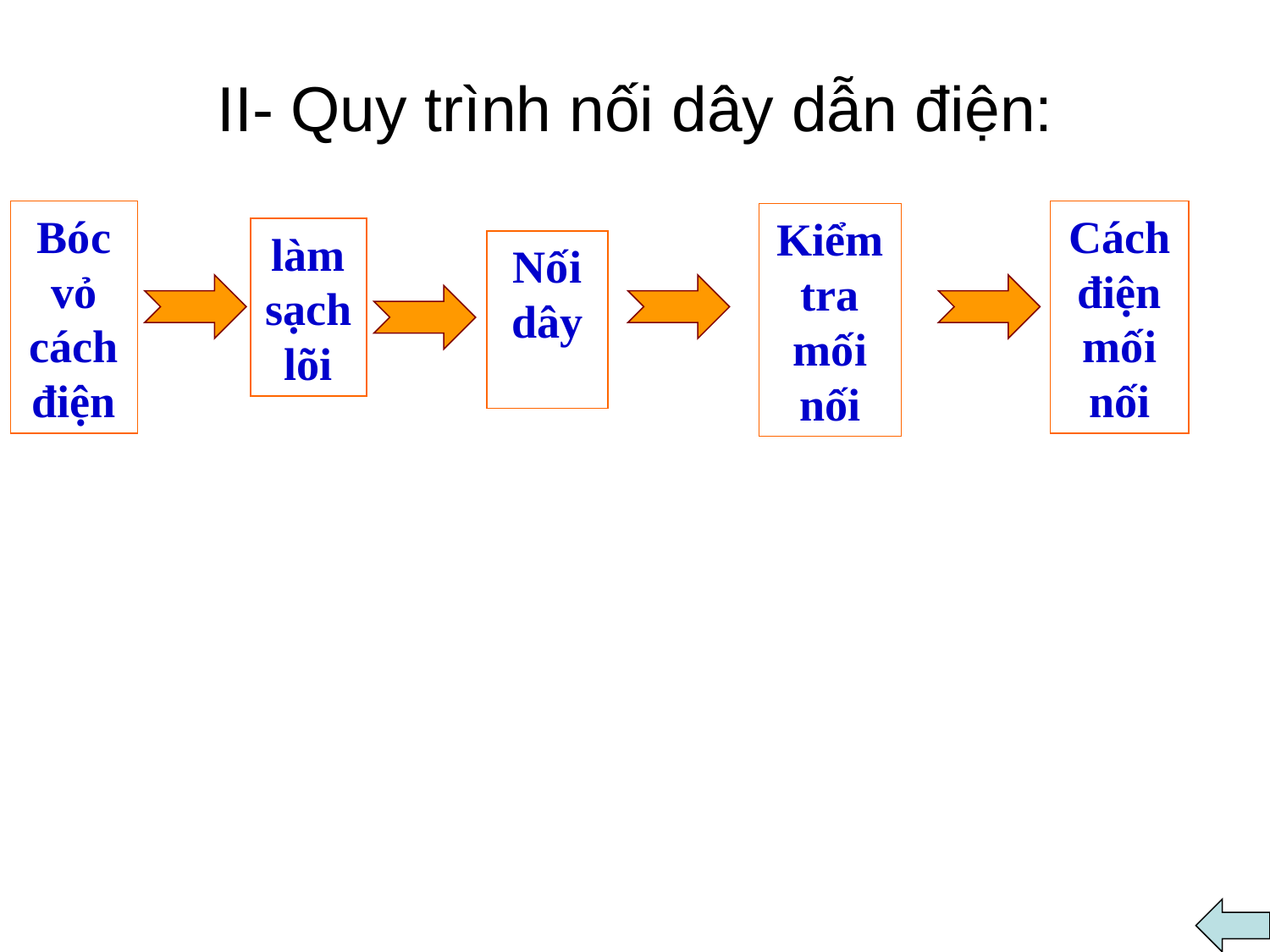

# II- Quy trình nối dây dẫn điện:
Bóc vỏ cách điện
Cách điện mối nối
Kiểm tra mối nối
làm sạch lõi
Nối dây